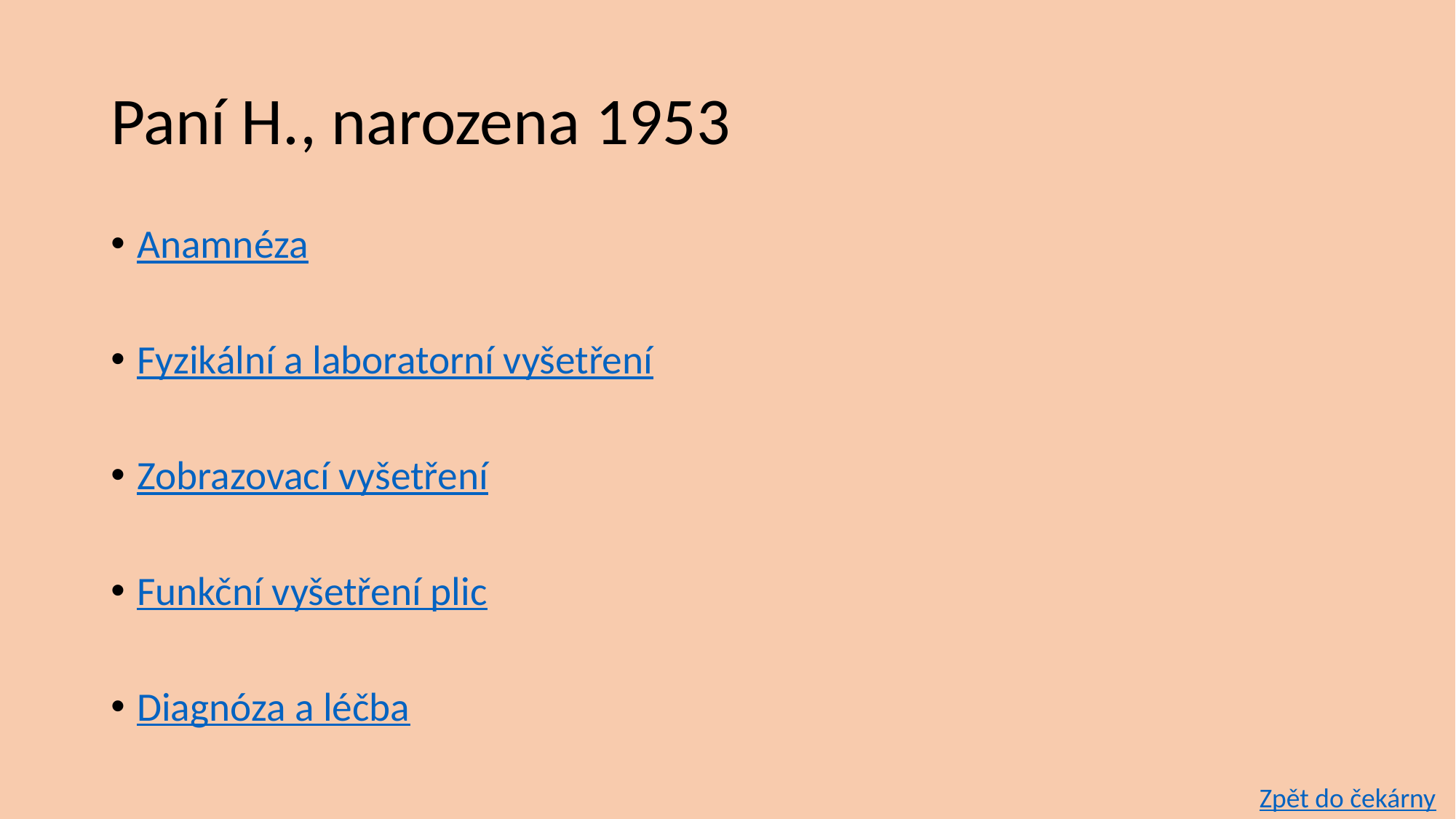

# Paní H., narozena 1953
Anamnéza

Fyzikální a laboratorní vyšetření

Zobrazovací vyšetření

Funkční vyšetření plic

Diagnóza a léčba
Zpět do čekárny